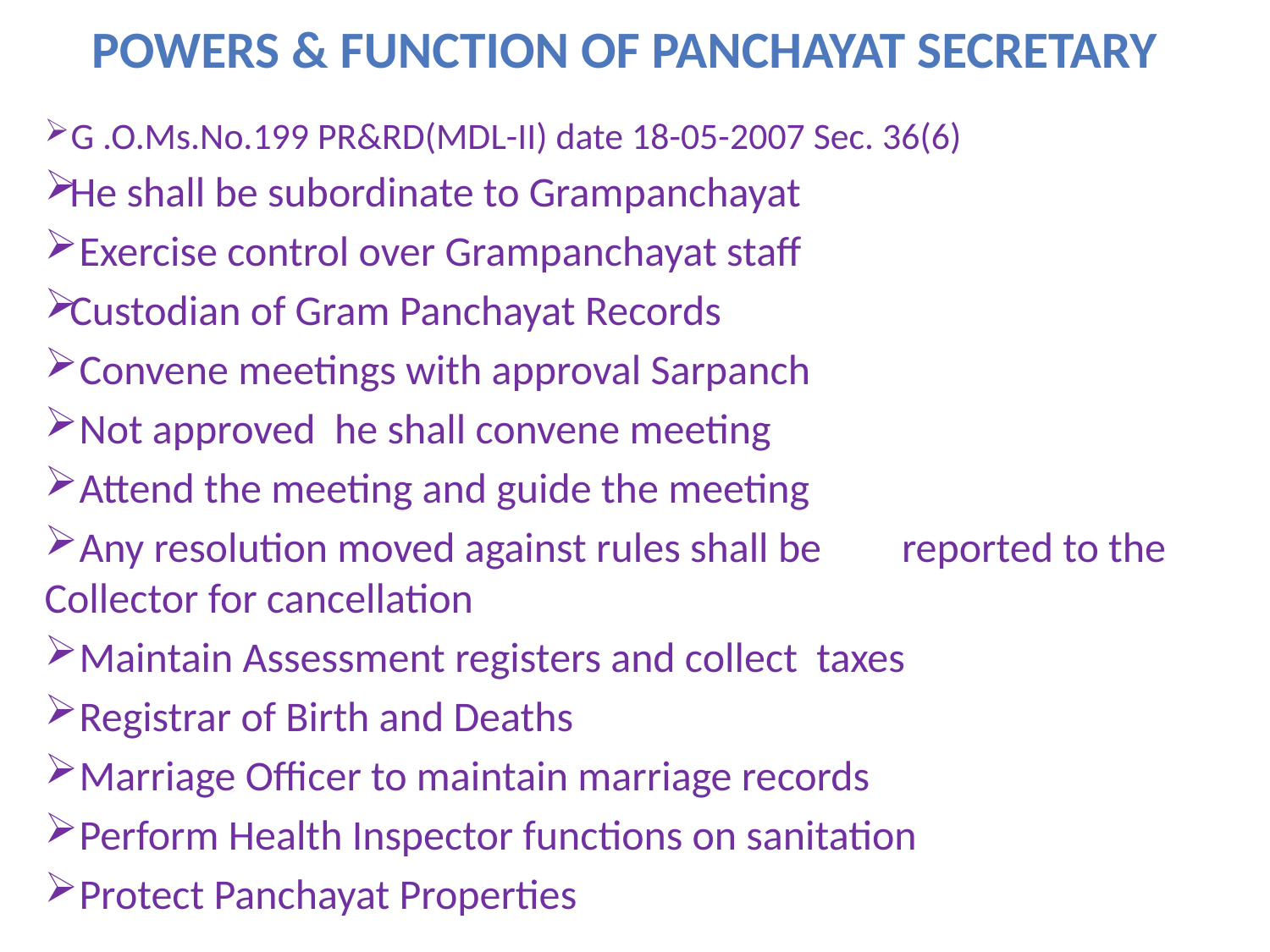

# Powers & Function of Panchayat secretary
 G .O.Ms.No.199 PR&RD(MDL-II) date 18-05-2007 Sec. 36(6)
He shall be subordinate to Grampanchayat
 Exercise control over Grampanchayat staff
Custodian of Gram Panchayat Records
 Convene meetings with approval Sarpanch
 Not approved  he shall convene meeting
 Attend the meeting and guide the meeting
 Any resolution moved against rules shall be 	reported to the Collector for cancellation
 Maintain Assessment registers and collect  taxes
 Registrar of Birth and Deaths
 Marriage Officer to maintain marriage records
 Perform Health Inspector functions on sanitation
 Protect Panchayat Properties